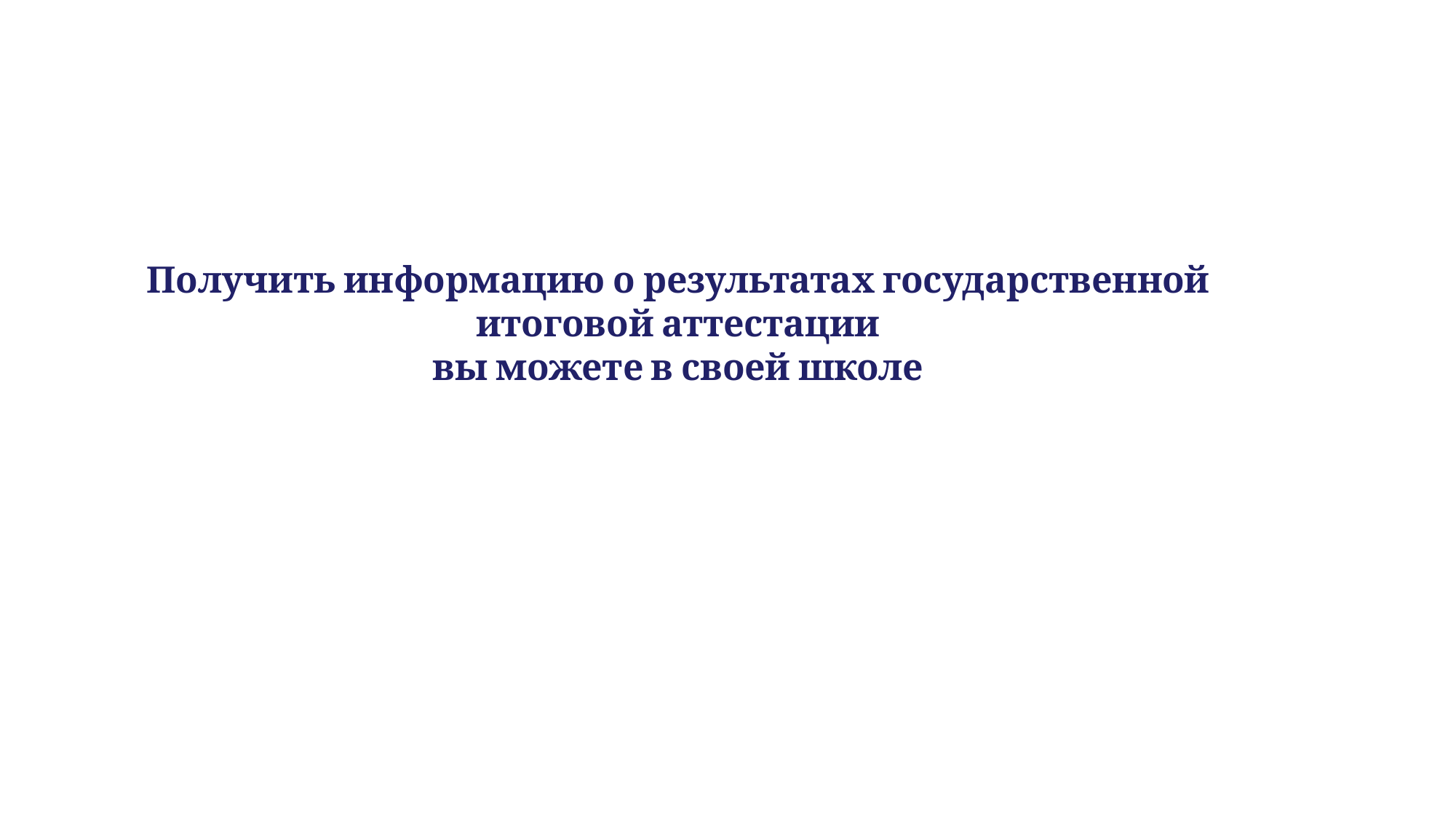

Получить информацию о результатах государственной итоговой аттестации
вы можете в своей школе